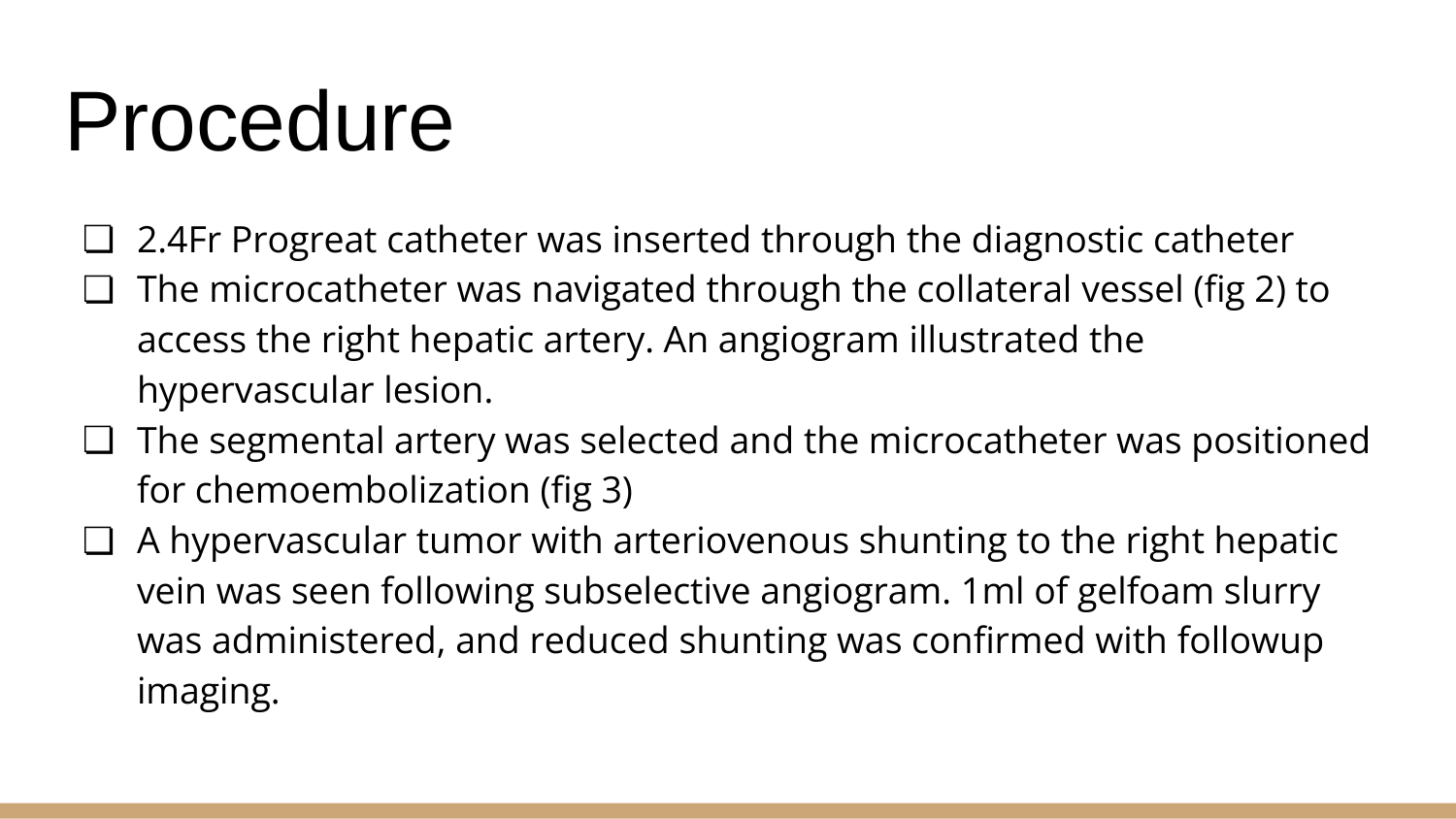

# Procedure
2.4Fr Progreat catheter was inserted through the diagnostic catheter
The microcatheter was navigated through the collateral vessel (fig 2) to access the right hepatic artery. An angiogram illustrated the hypervascular lesion.
The segmental artery was selected and the microcatheter was positioned for chemoembolization (fig 3)
A hypervascular tumor with arteriovenous shunting to the right hepatic vein was seen following subselective angiogram. 1ml of gelfoam slurry was administered, and reduced shunting was confirmed with followup imaging.